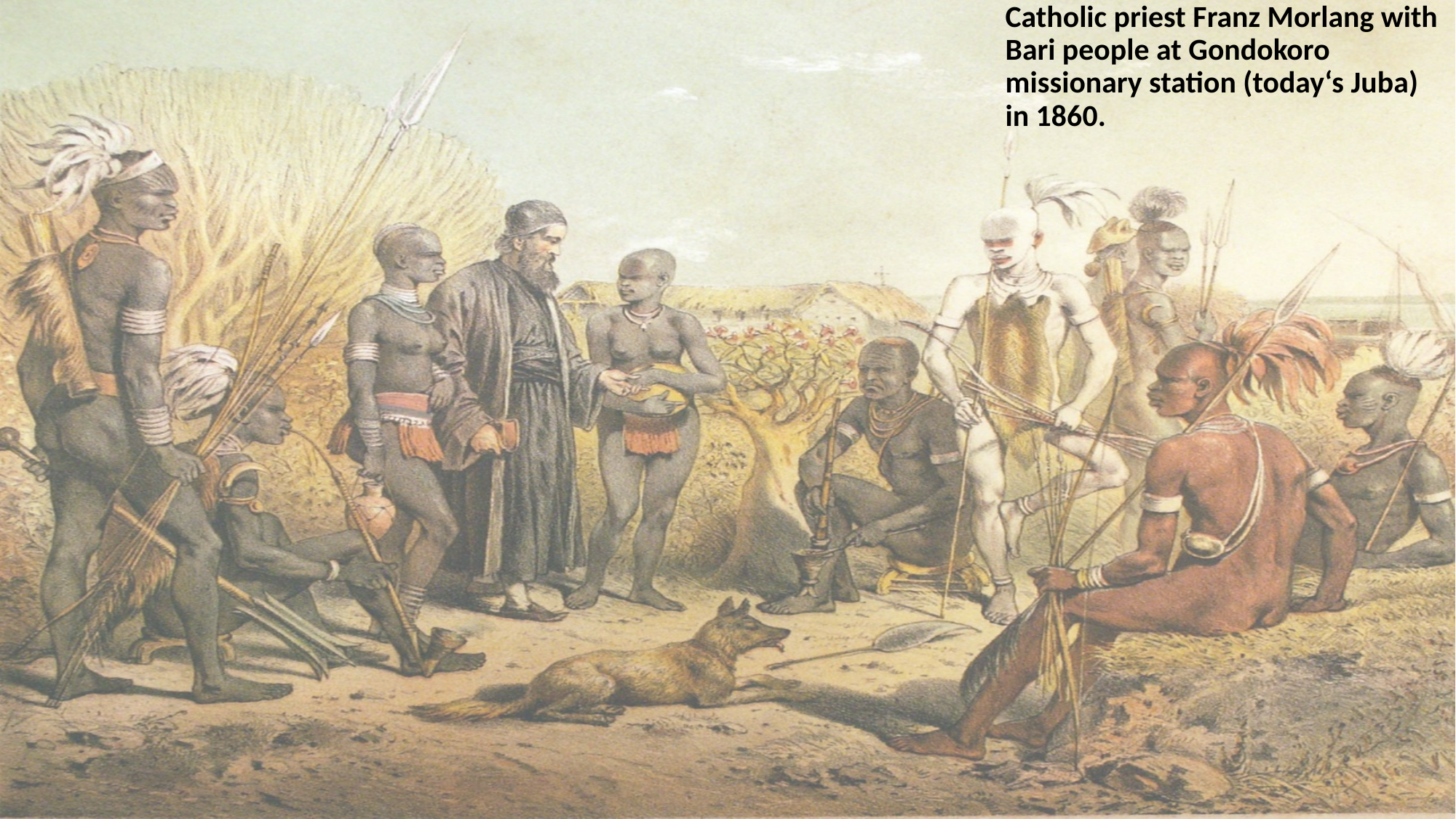

# Catholic priest Franz Morlang with Bari people at Gondokoro missionary station (today‘s Juba) in 1860.